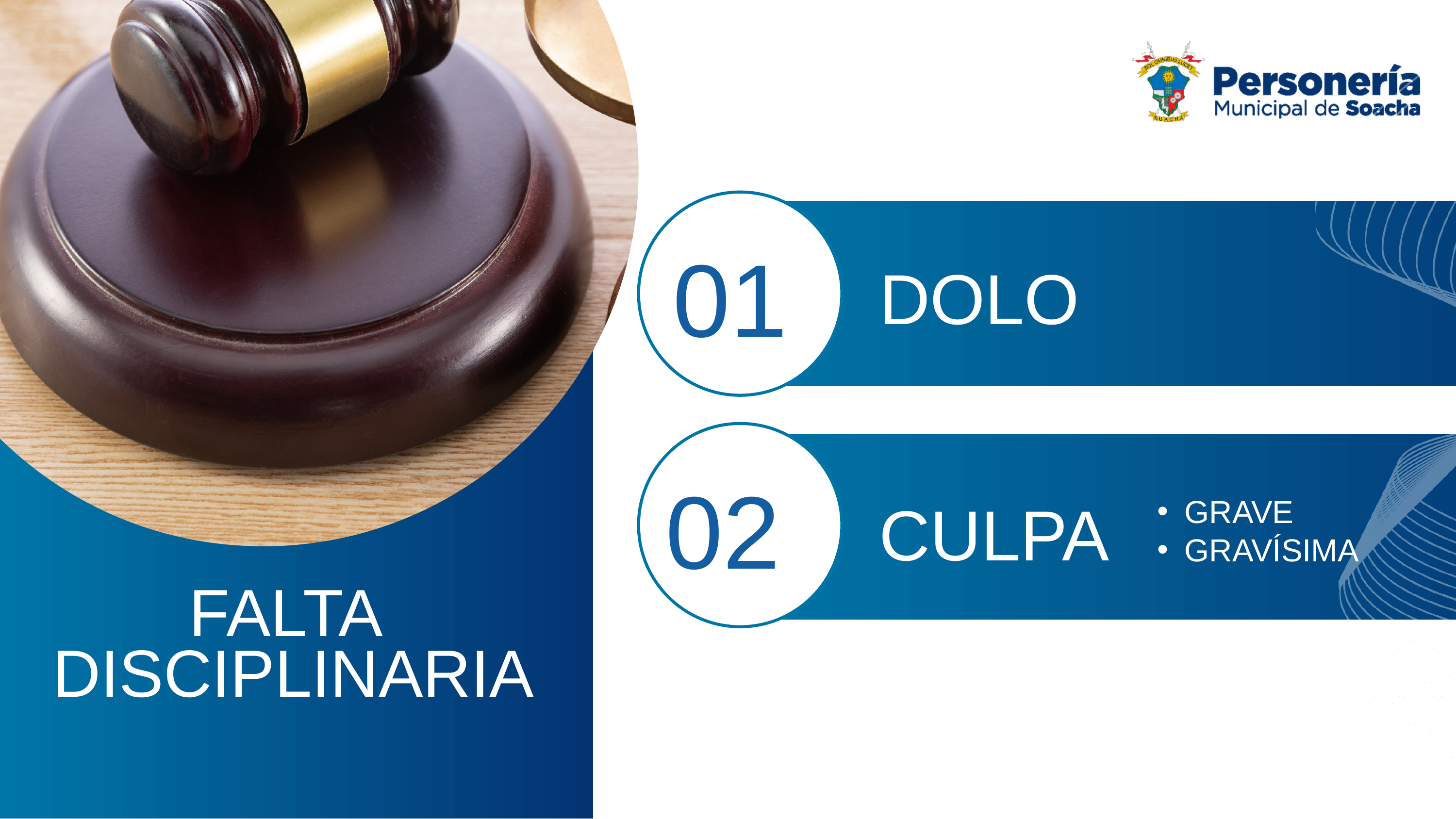

DOLO
01

CULPA
GRAVE
02
GRAVÍSIMA
FALTA
DISCIPLINARIA